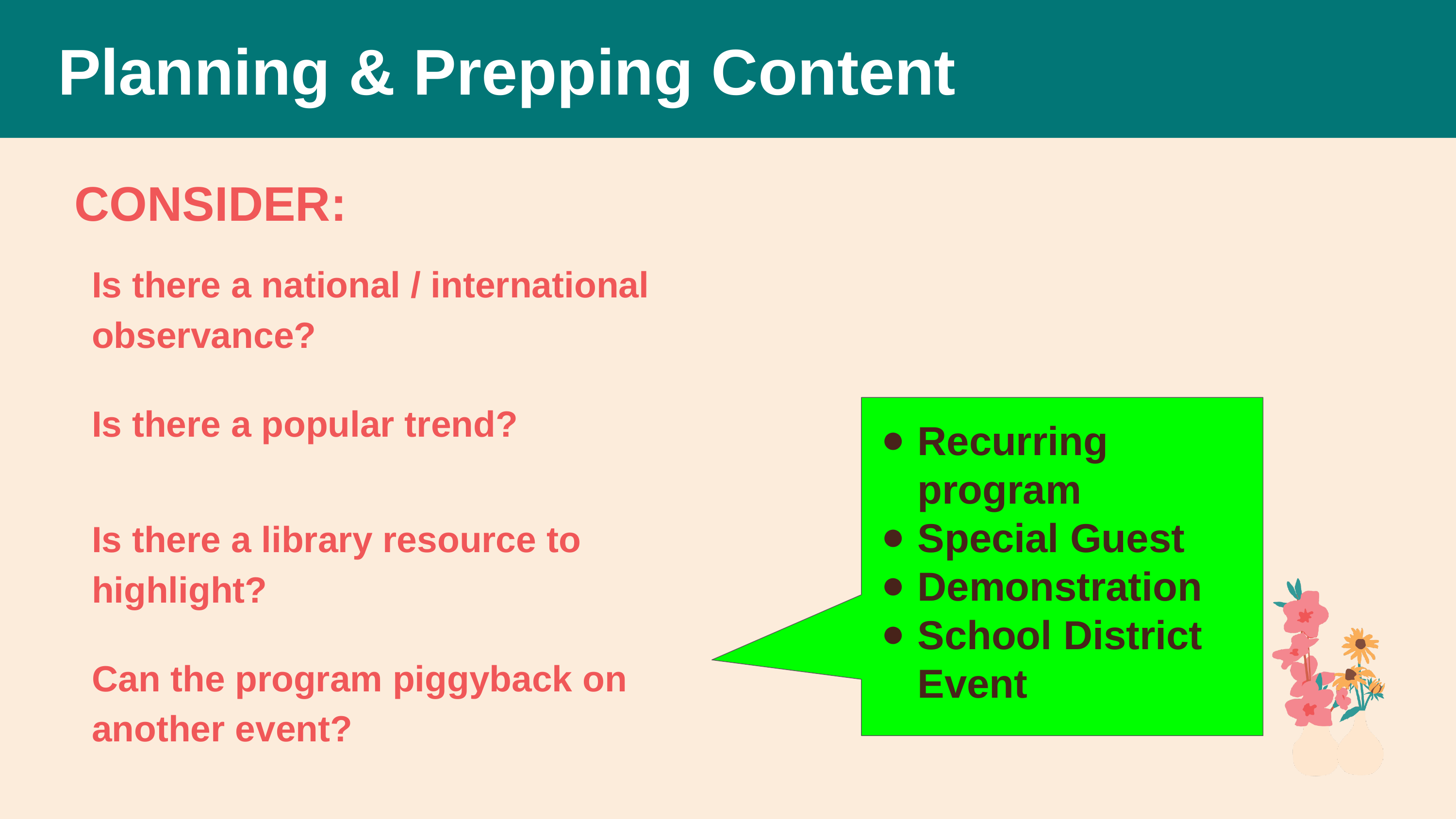

# Planning & Prepping Content
CONSIDER:

Is there a national / international observance?

Is there a popular trend?

Recurring program
Special Guest
Demonstration
School District Event
Is there a library resource to highlight?

Can the program piggyback on another event?